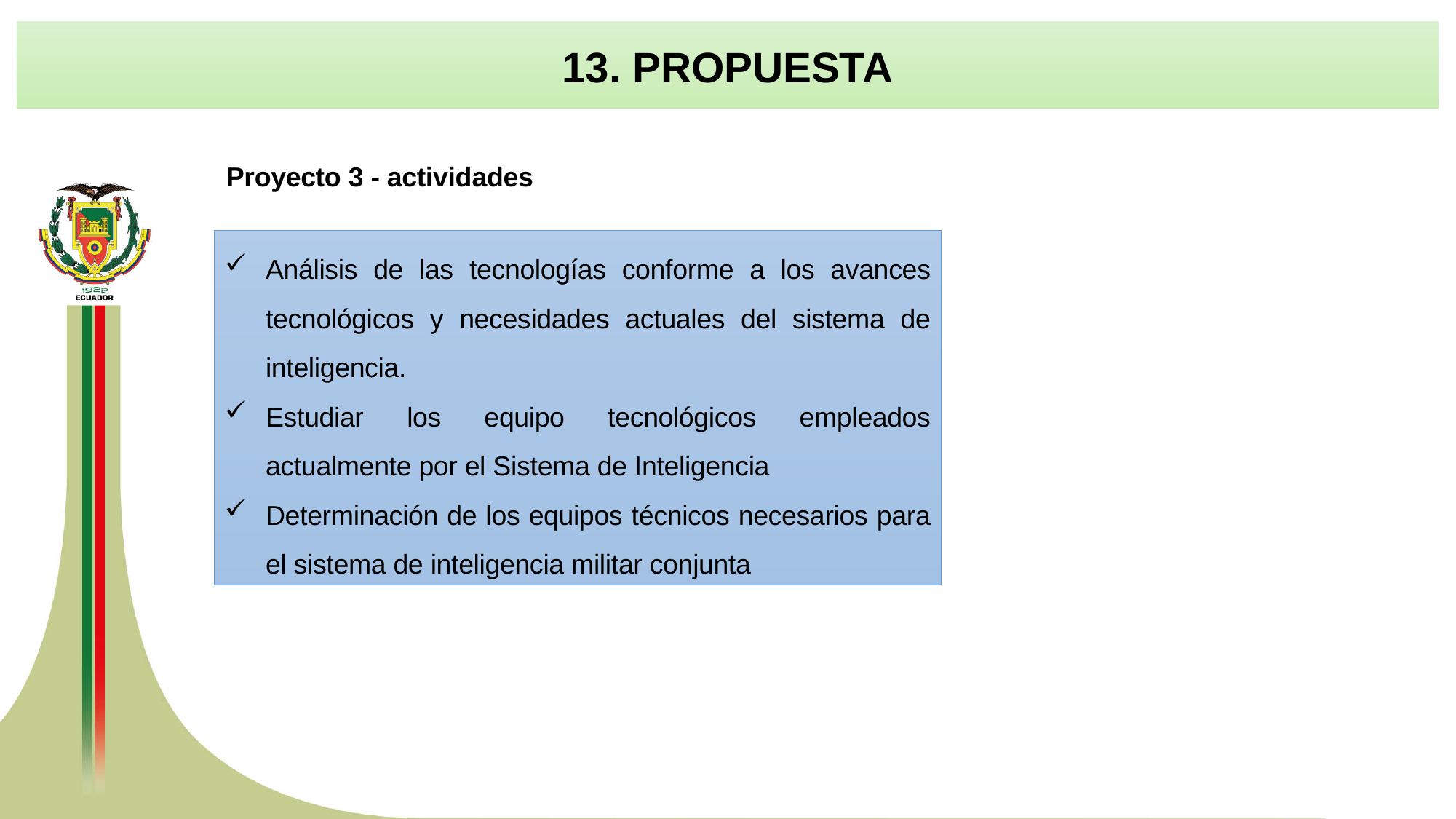

13. PROPUESTA
Proyecto 3 - actividades
Análisis de las tecnologías conforme a los avances tecnológicos y necesidades actuales del sistema de inteligencia.
Estudiar los equipo tecnológicos empleados actualmente por el Sistema de Inteligencia
Determinación de los equipos técnicos necesarios para el sistema de inteligencia militar conjunta